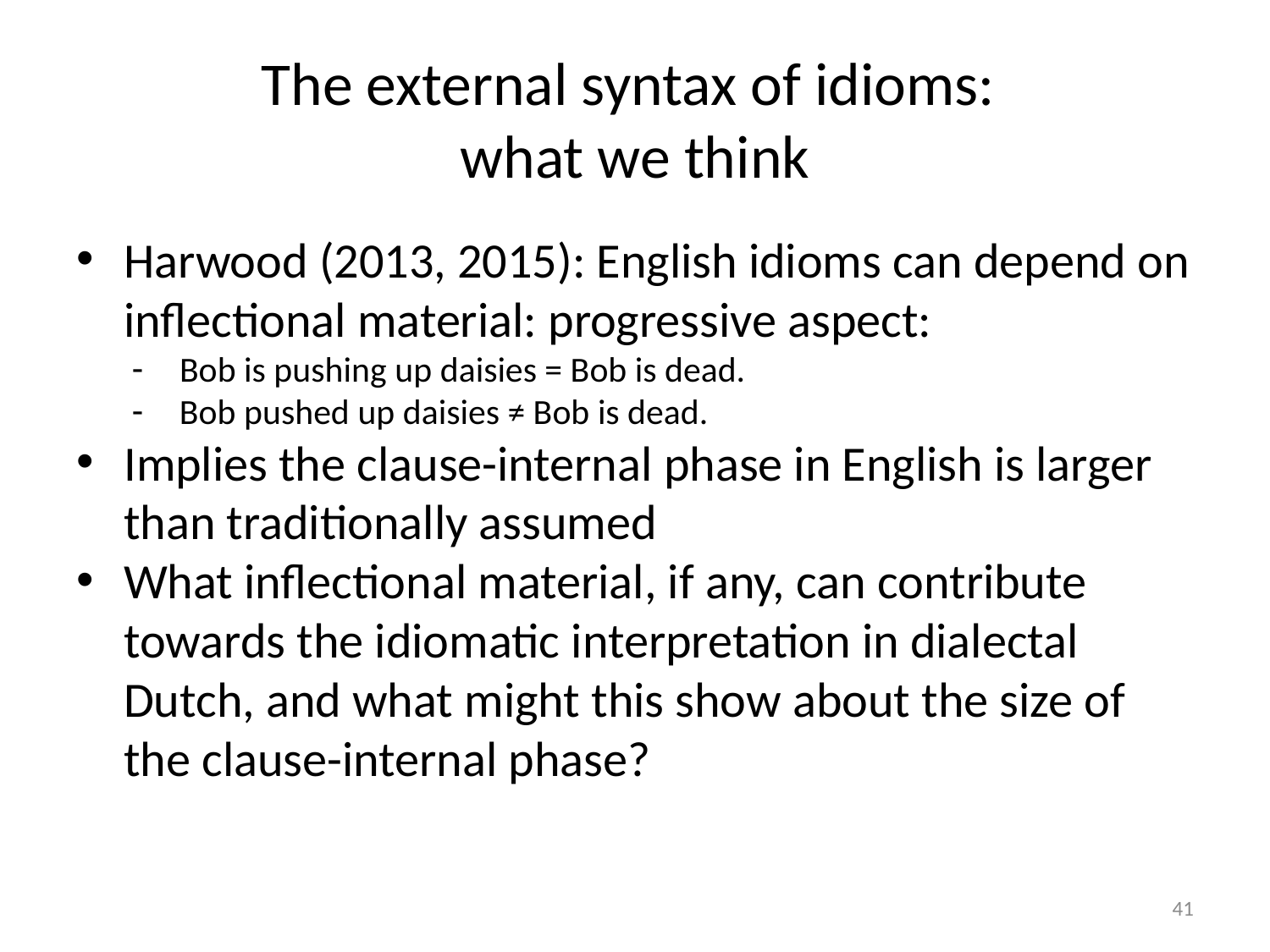

# The external syntax of idioms: what we think
Harwood (2013, 2015): English idioms can depend on inflectional material: progressive aspect:
 Bob is pushing up daisies = Bob is dead.
Bob pushed up daisies ≠ Bob is dead.
Implies the clause-internal phase in English is larger than traditionally assumed
What inflectional material, if any, can contribute towards the idiomatic interpretation in dialectal Dutch, and what might this show about the size of the clause-internal phase?
41